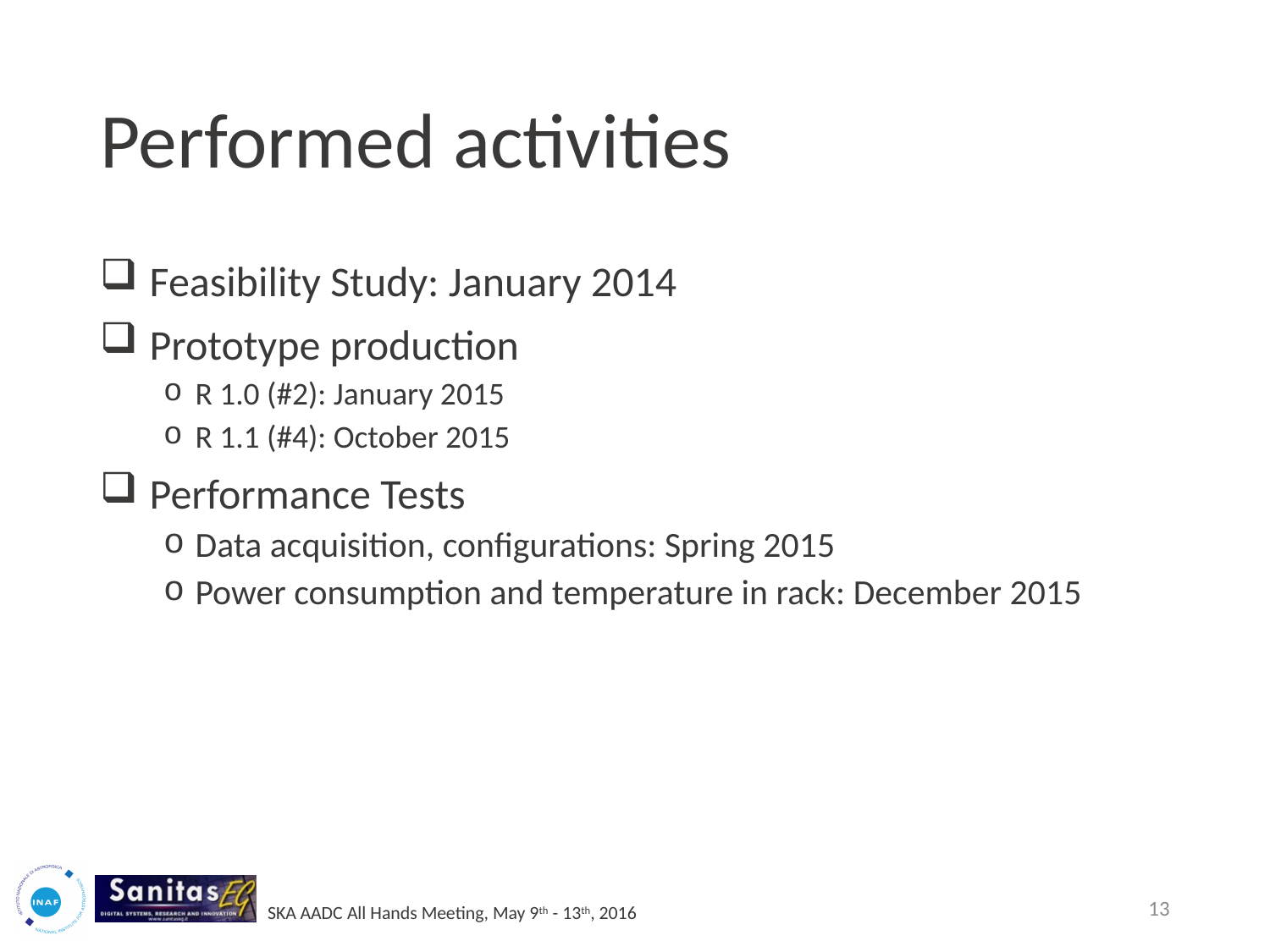

# Performed activities
Feasibility Study: January 2014
Prototype production
R 1.0 (#2): January 2015
R 1.1 (#4): October 2015
Performance Tests
Data acquisition, configurations: Spring 2015
Power consumption and temperature in rack: December 2015

13